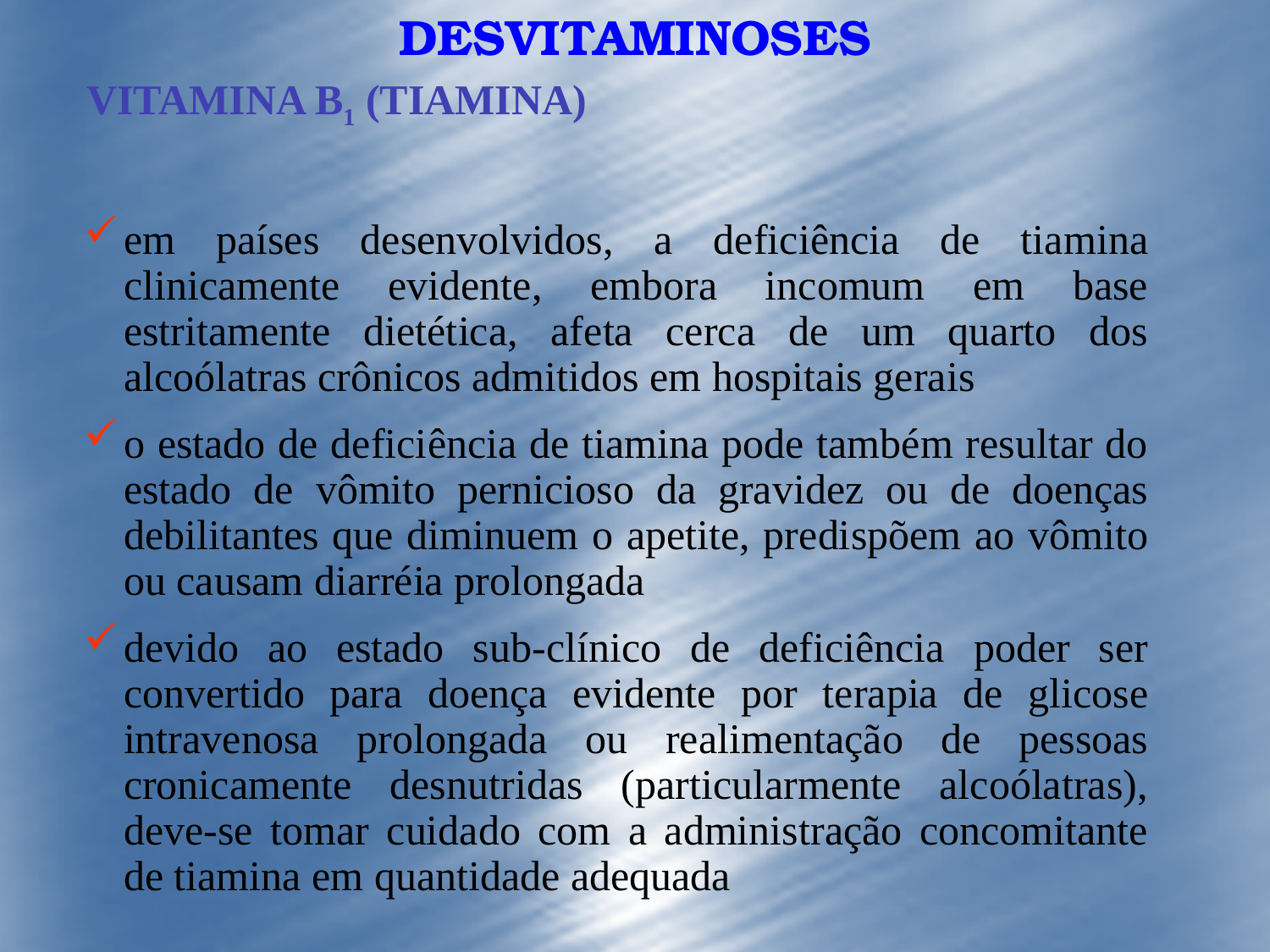

DESVITAMINOSES
VITAMINA B1 (TIAMINA)
em países desenvolvidos, a deficiência de tiamina clinicamente evidente, embora incomum em base estritamente dietética, afeta cerca de um quarto dos alcoólatras crônicos admitidos em hospitais gerais
o estado de deficiência de tiamina pode também resultar do estado de vômito pernicioso da gravidez ou de doenças debilitantes que diminuem o apetite, predispõem ao vômito ou causam diarréia prolongada
devido ao estado sub-clínico de deficiência poder ser convertido para doença evidente por terapia de glicose intravenosa prolongada ou realimentação de pessoas cronicamente desnutridas (particularmente alcoólatras), deve-se tomar cuidado com a administração concomitante de tiamina em quantidade adequada